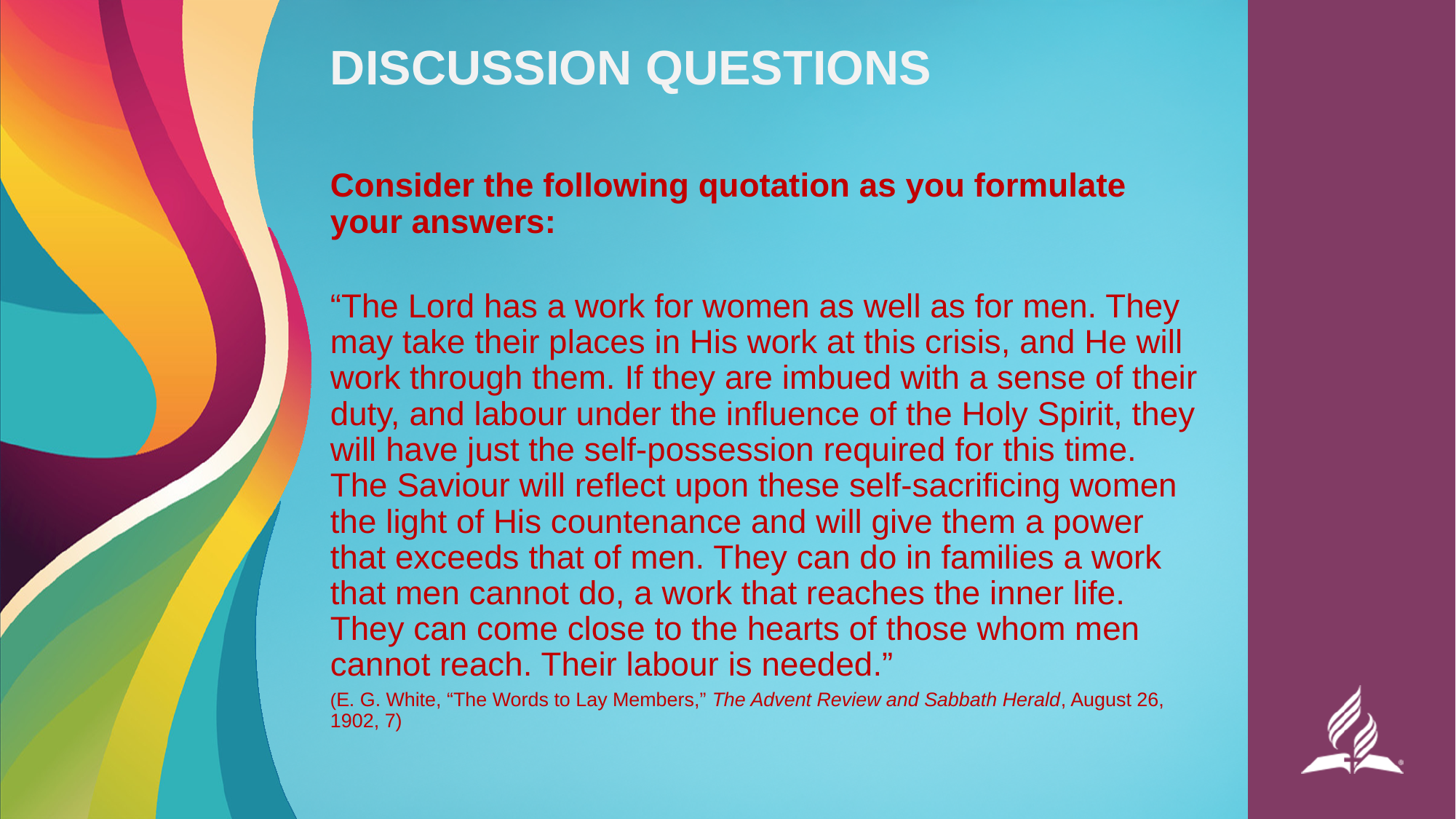

# DISCUSSION QUESTIONS

Consider the following quotation as you formulate your answers:

“The Lord has a work for women as well as for men. They may take their places in His work at this crisis, and He will work through them. If they are imbued with a sense of their duty, and labour under the influence of the Holy Spirit, they will have just the self-possession required for this time. The Saviour will reflect upon these self-sacrificing women the light of His countenance and will give them a power that exceeds that of men. They can do in families a work that men cannot do, a work that reaches the inner life. They can come close to the hearts of those whom men cannot reach. Their labour is needed.”
(E. G. White, “The Words to Lay Members,” The Advent Review and Sabbath Herald, August 26, 1902, 7)